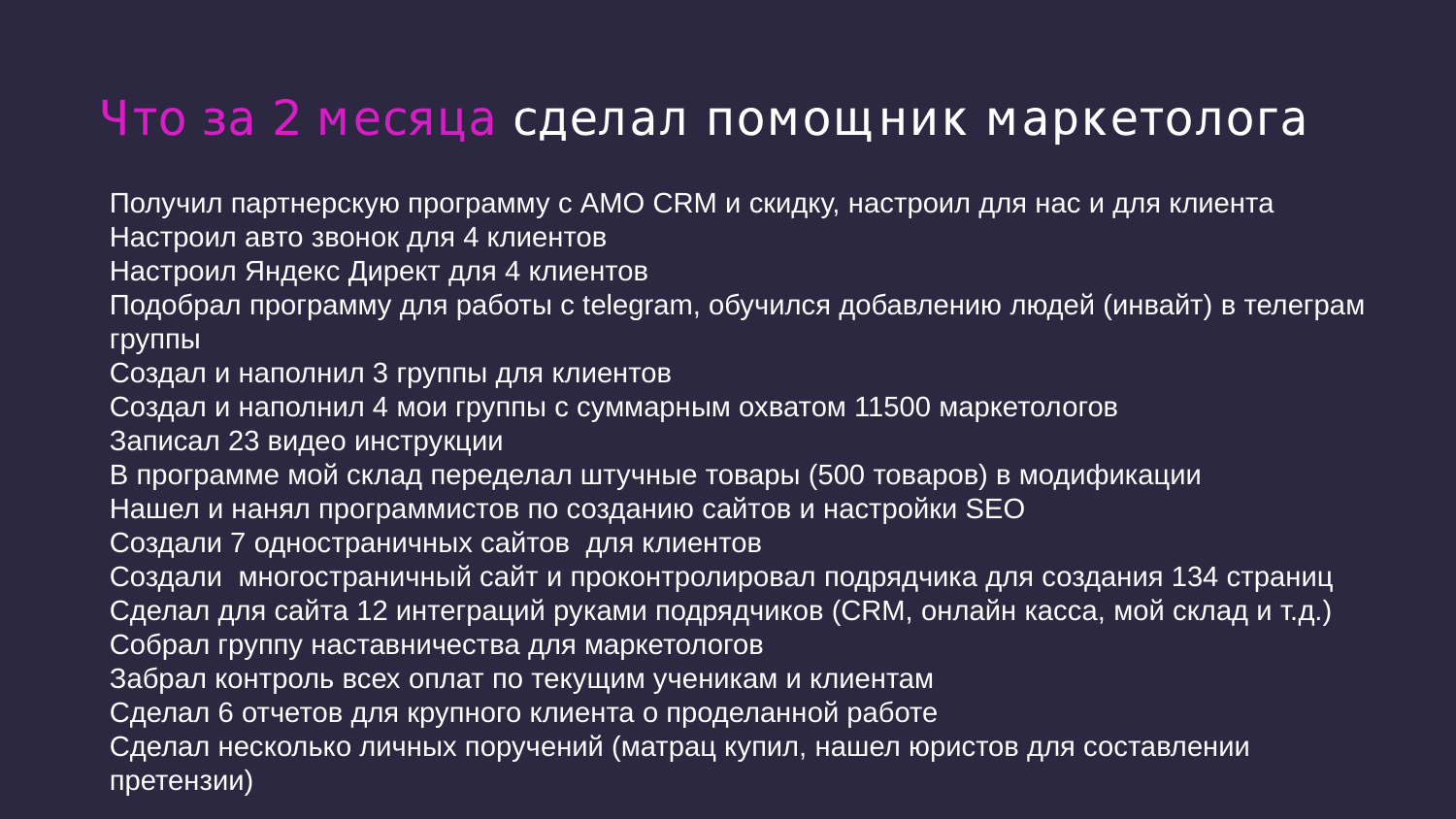

Что за 2 месяца сделал помощник маркетолога
Получил партнерскую программу с AMO CRM и скидку, настроил для нас и для клиента
Настроил авто звонок для 4 клиентов
Настроил Яндекс Директ для 4 клиентов
Подобрал программу для работы с telegram, обучился добавлению людей (инвайт) в телеграм группы
Создал и наполнил 3 группы для клиентов
Создал и наполнил 4 мои группы с суммарным охватом 11500 маркетологов
Записал 23 видео инструкции
В программе мой склад переделал штучные товары (500 товаров) в модификации
Нашел и нанял программистов по созданию сайтов и настройки SEO
Создали 7 одностраничных сайтов  для клиентов
Создали  многостраничный сайт и проконтролировал подрядчика для создания 134 страниц
Сделал для сайта 12 интеграций руками подрядчиков (CRM, онлайн касса, мой склад и т.д.)
Собрал группу наставничества для маркетологов
Забрал контроль всех оплат по текущим ученикам и клиентам
Сделал 6 отчетов для крупного клиента о проделанной работе
Сделал несколько личных поручений (матрац купил, нашел юристов для составлении претензии)